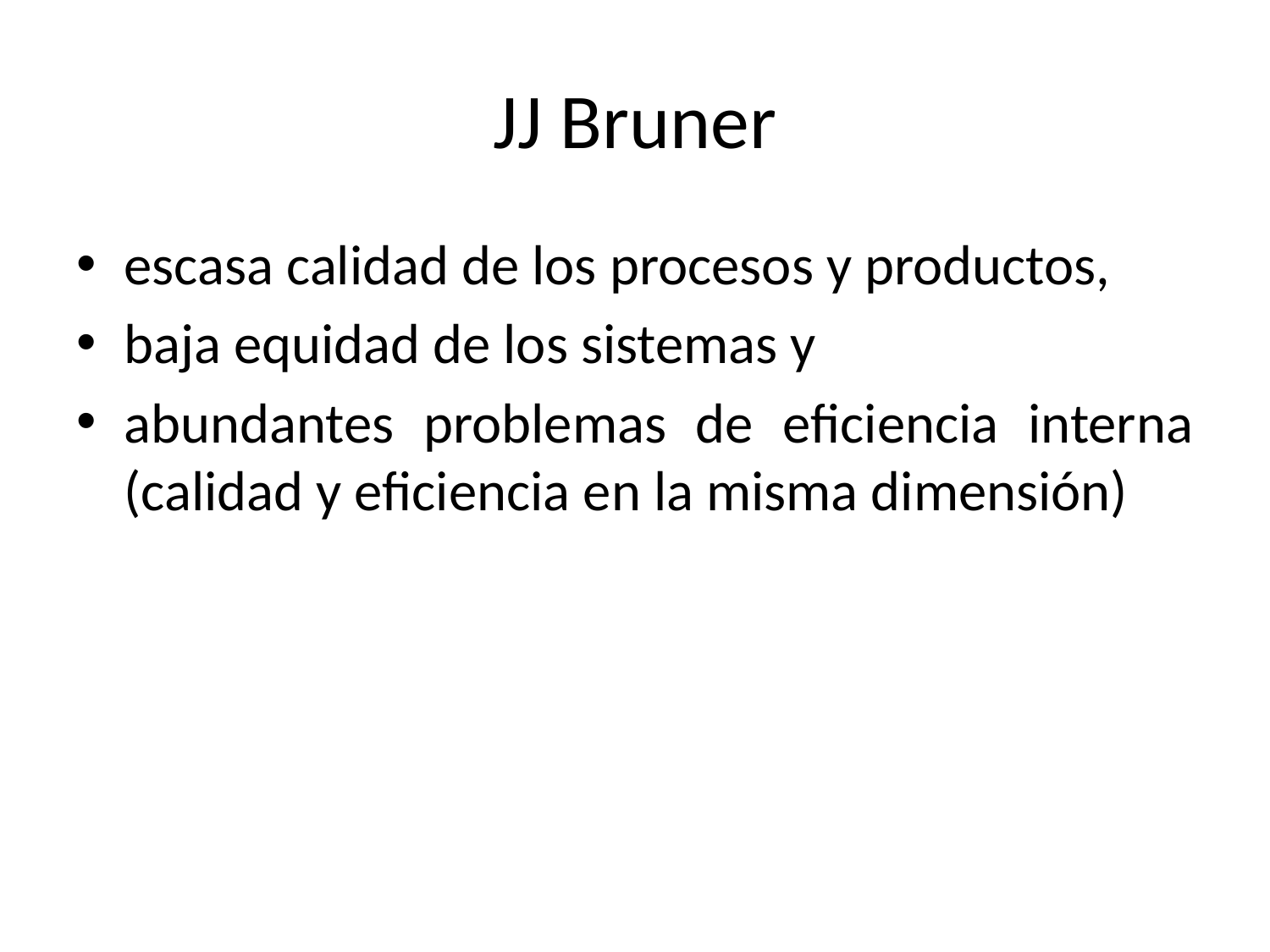

# JJ Bruner
escasa calidad de los procesos y productos,
baja equidad de los sistemas y
abundantes problemas de eficiencia interna (calidad y eficiencia en la misma dimensión)